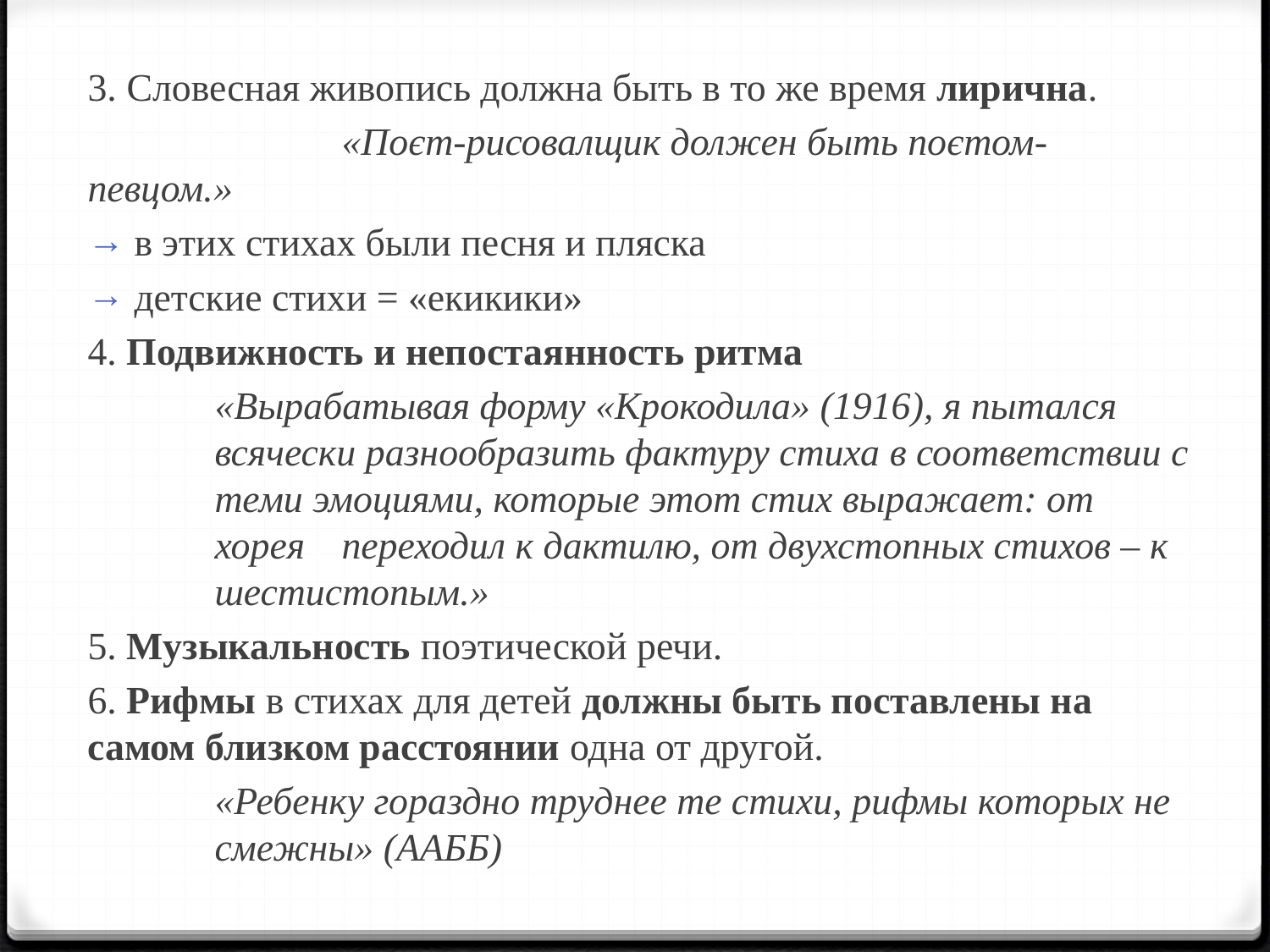

3. Словесная живопись должна быть в то же время лирична.
		«Поєт-рисовалщик должен быть поєтом-певцом.»
 в этих стихах были песня и пляска
 детские стихи = «екикики»
4. Подвижность и непостаянность ритма
	«Вырабатывая форму «Крокодила» (1916), я пытался 	всячески разнообразить фактуру стиха в соответствии с 	теми эмоциями, которые этот стих выражает: от 	хорея 	переходил к дактилю, от двухстопных стихов – к 	шестистопым.»
5. Музыкальность поэтической речи.
6. Рифмы в стихах для детей должны быть поставлены на самом близком расстоянии одна от другой.
	«Ребенку гораздно труднее те стихи, рифмы которых не 	смежны» (ААББ)